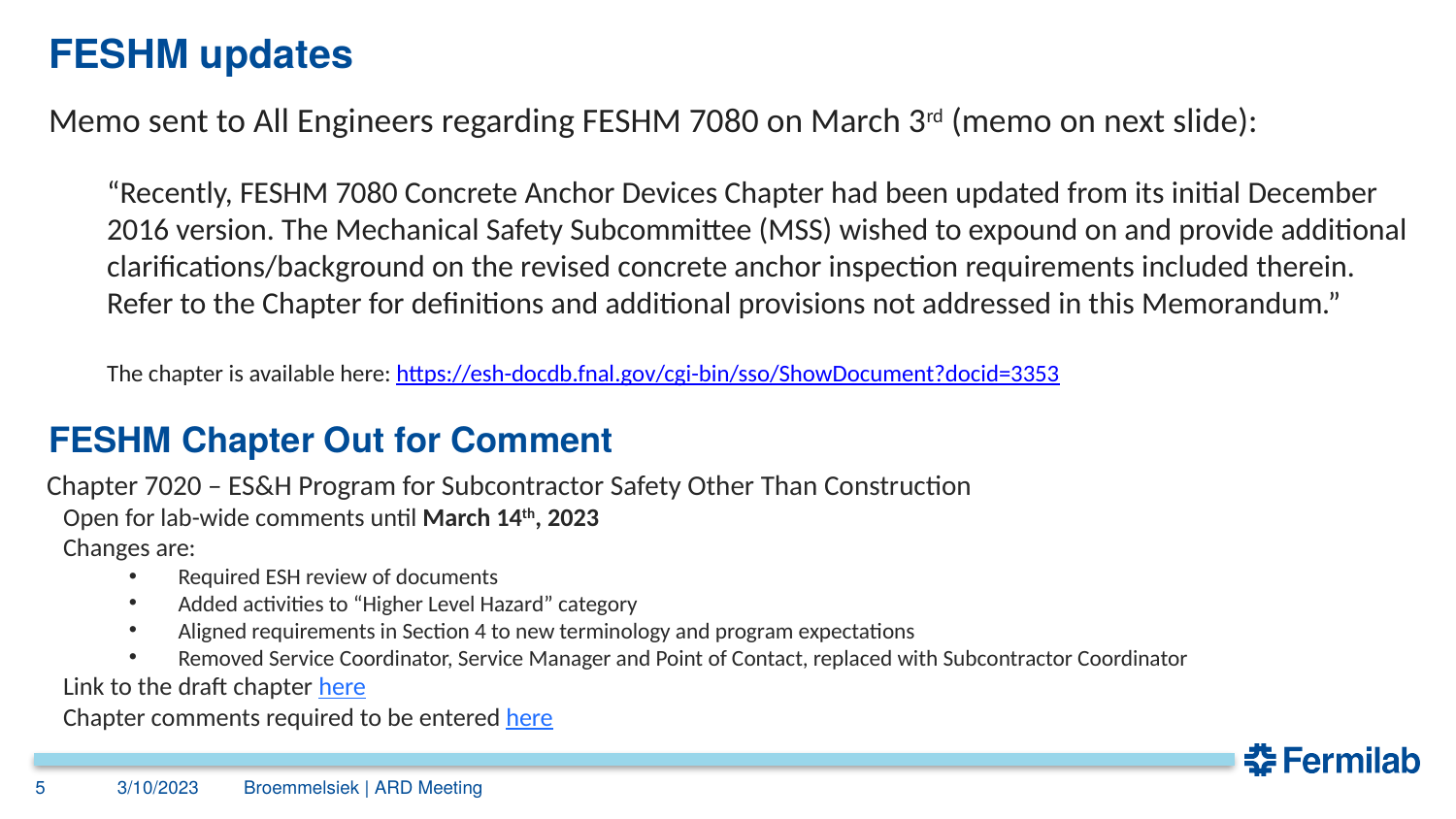

# FESHM updates
Memo sent to All Engineers regarding FESHM 7080 on March 3rd (memo on next slide):

“Recently, FESHM 7080 Concrete Anchor Devices Chapter had been updated from its initial December 2016 version. The Mechanical Safety Subcommittee (MSS) wished to expound on and provide additional clarifications/background on the revised concrete anchor inspection requirements included therein. Refer to the Chapter for definitions and additional provisions not addressed in this Memorandum.”

The chapter is available here: https://esh-docdb.fnal.gov/cgi-bin/sso/ShowDocument?docid=3353
FESHM Chapter Out for Comment
Chapter 7020 – ES&H Program for Subcontractor Safety Other Than Construction
Open for lab-wide comments until March 14th, 2023
Changes are:
Required ESH review of documents
Added activities to “Higher Level Hazard” category
Aligned requirements in Section 4 to new terminology and program expectations
Removed Service Coordinator, Service Manager and Point of Contact, replaced with Subcontractor Coordinator
Link to the draft chapter here
Chapter comments required to be entered here
5
3/10/2023
Broemmelsiek | ARD Meeting